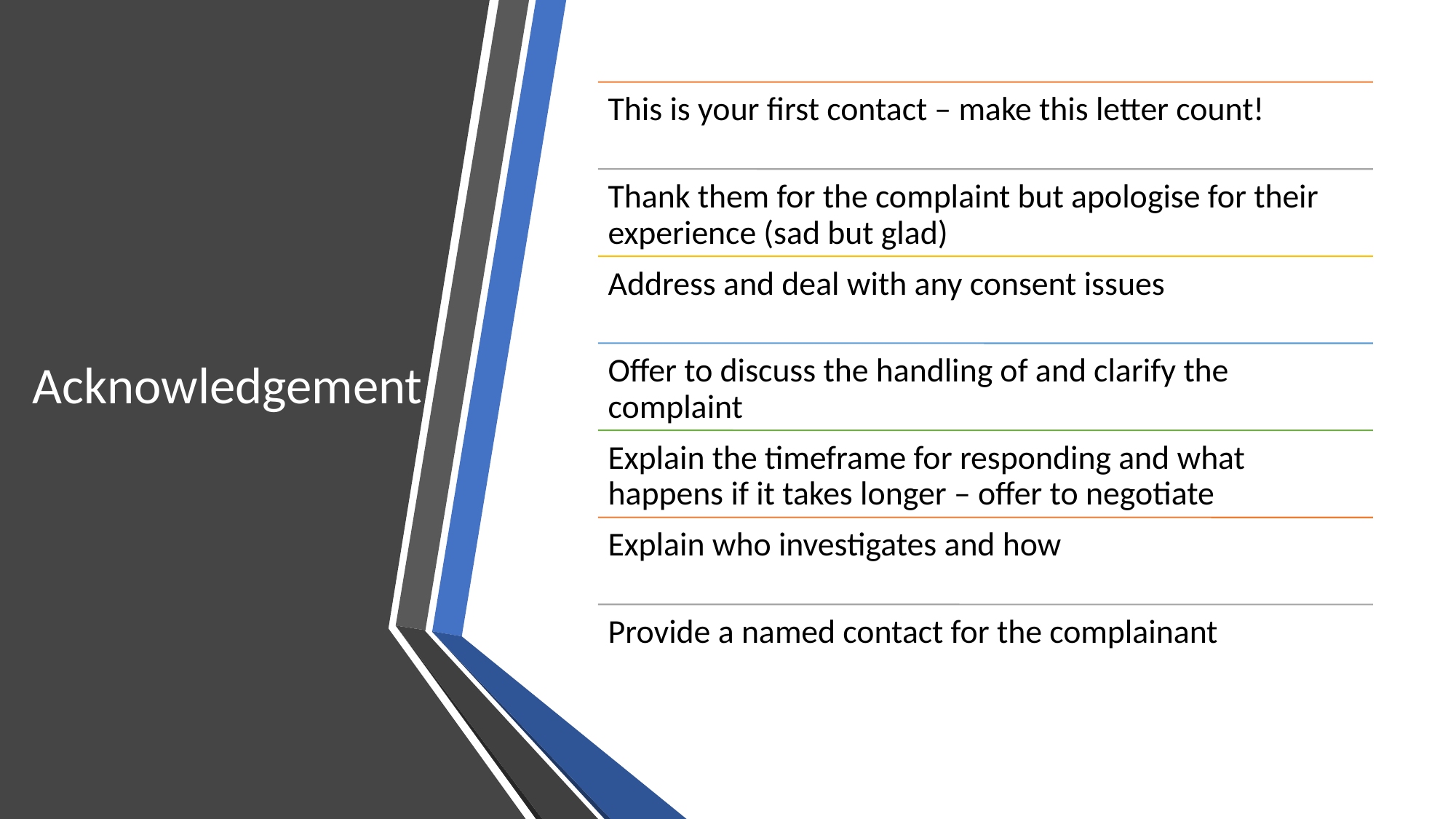

Acknowledgement
This is your first contact – make this letter count!
Thank them for the complaint but apologise for their experience (sad but glad)
Address and deal with any consent issues
Offer to discuss the handling of and clarify the complaint
Explain the timeframe for responding and what happens if it takes longer – offer to negotiate
Explain who investigates and how
Provide a named contact for the complainant